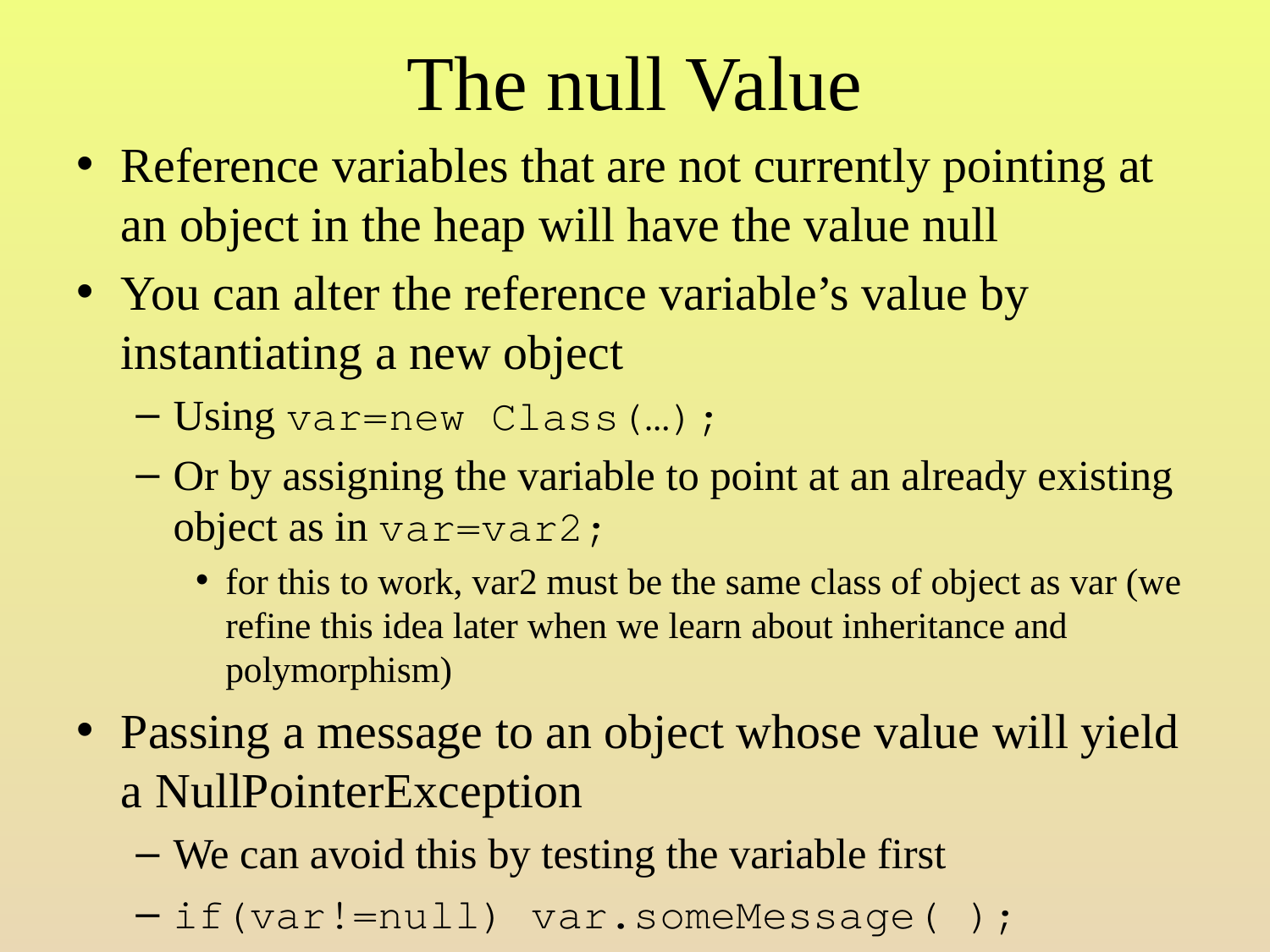

# The null Value
Reference variables that are not currently pointing at an object in the heap will have the value null
You can alter the reference variable’s value by instantiating a new object
Using var=new Class(…);
Or by assigning the variable to point at an already existing object as in var=var2;
for this to work, var2 must be the same class of object as var (we refine this idea later when we learn about inheritance and polymorphism)
Passing a message to an object whose value will yield a NullPointerException
We can avoid this by testing the variable first
if(var!=null) var.someMessage( );